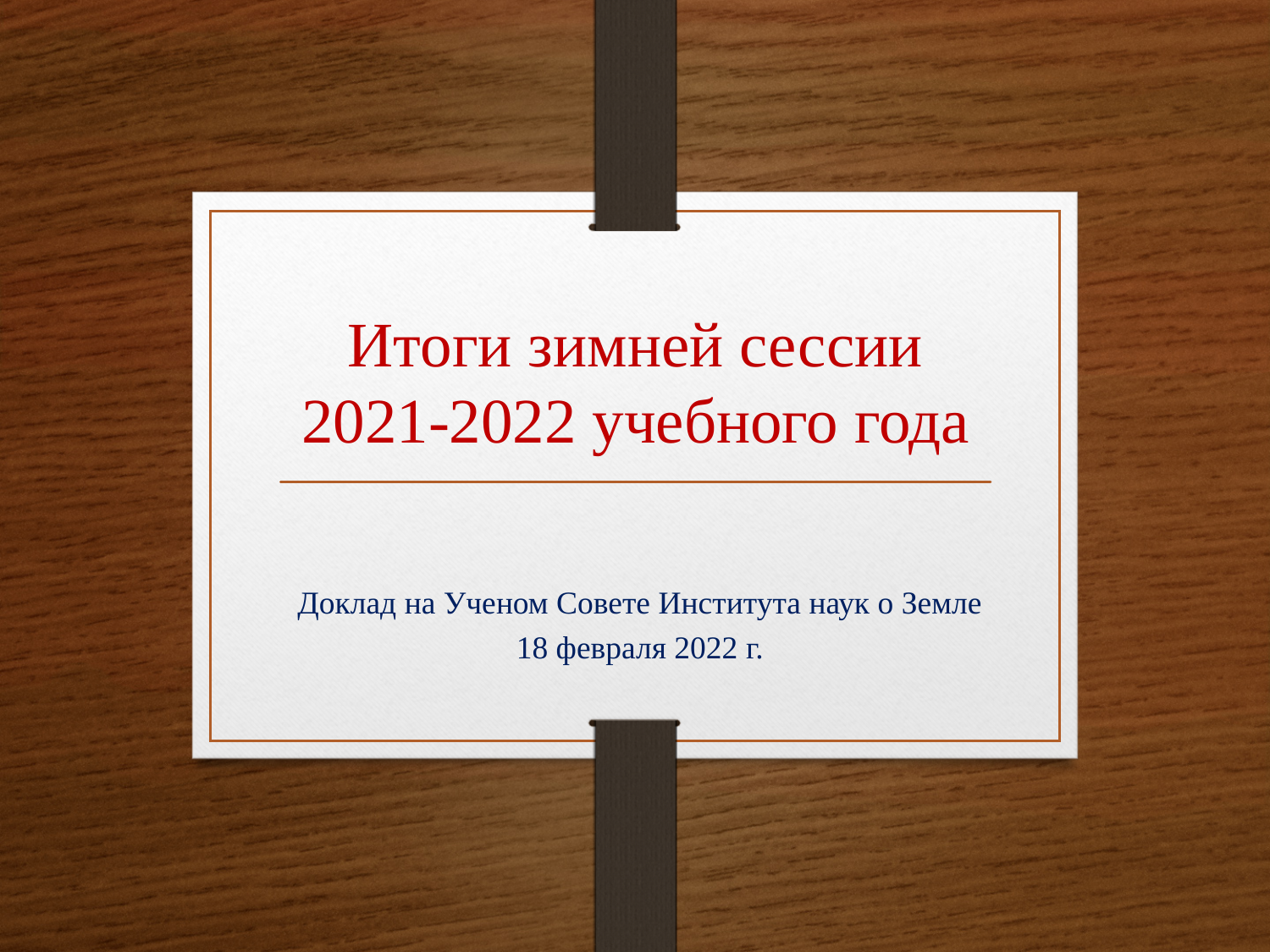

# Итоги зимней сессии 2021-2022 учебного года
Доклад на Ученом Совете Института наук о Земле
18 февраля 2022 г.